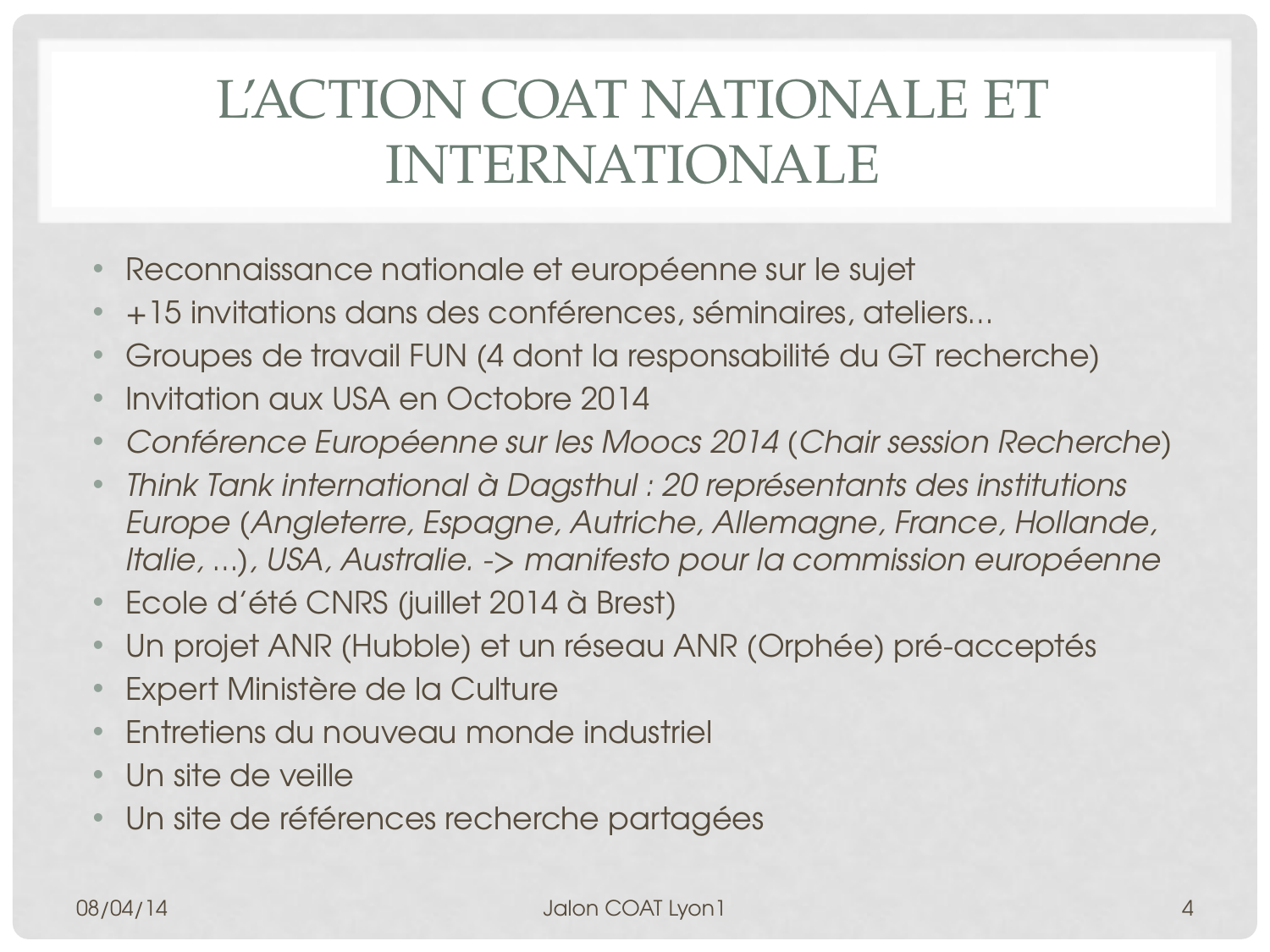

# L’action COAT nationale et internationale
Reconnaissance nationale et européenne sur le sujet
+15 invitations dans des conférences, séminaires, ateliers…
Groupes de travail FUN (4 dont la responsabilité du GT recherche)
Invitation aux USA en Octobre 2014
Conférence Européenne sur les Moocs 2014 (Chair session Recherche)
Think Tank international à Dagsthul : 20 représentants des institutions Europe (Angleterre, Espagne, Autriche, Allemagne, France, Hollande, Italie, …), USA, Australie. -> manifesto pour la commission européenne
Ecole d’été CNRS (juillet 2014 à Brest)
Un projet ANR (Hubble) et un réseau ANR (Orphée) pré-acceptés
Expert Ministère de la Culture
Entretiens du nouveau monde industriel
Un site de veille
Un site de références recherche partagées

08/04/14
Jalon COAT Lyon1
4